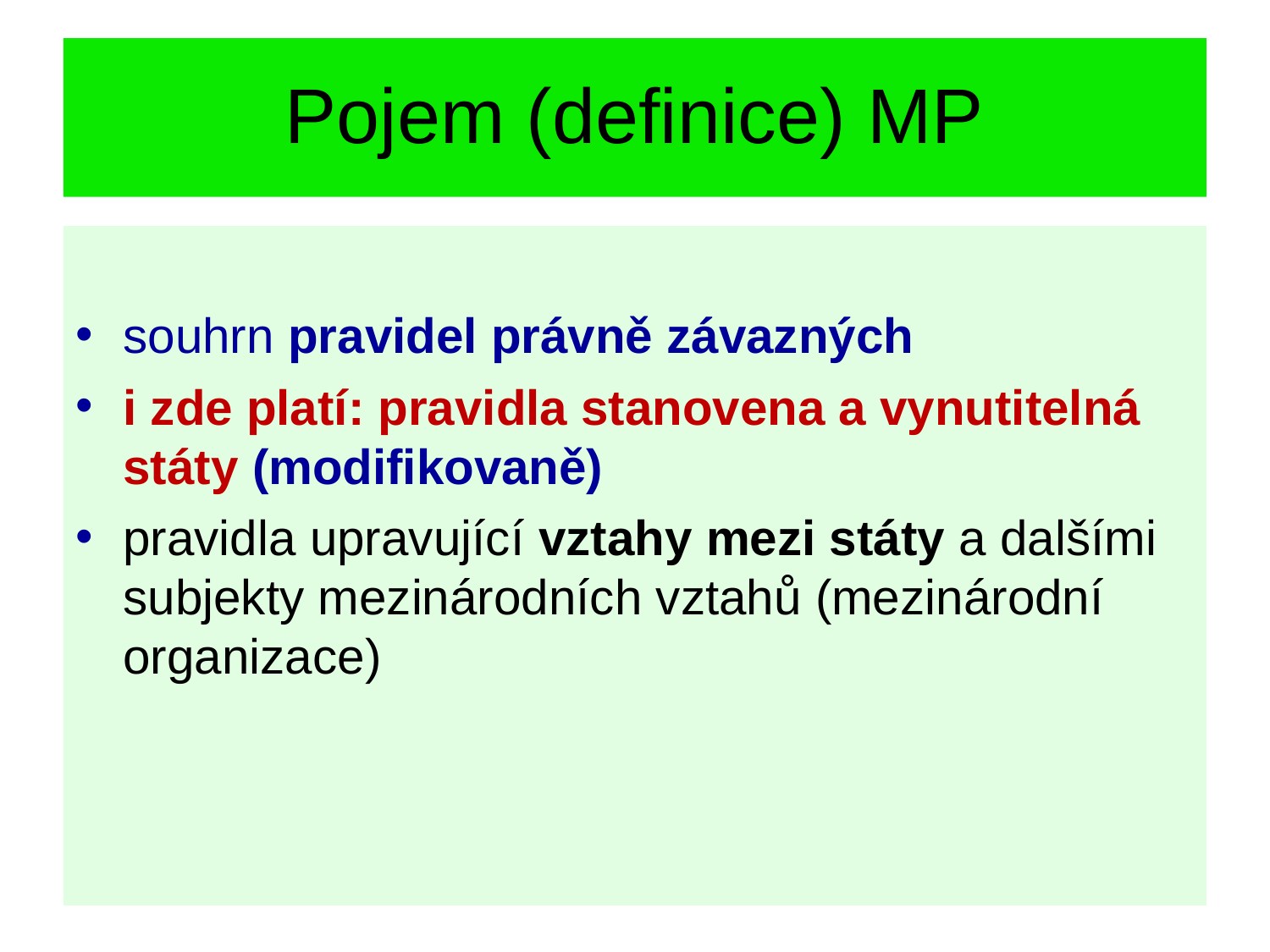

Pojem (definice) MP

souhrn pravidel právně závazných
i zde platí: pravidla stanovena a vynutitelná státy (modifikovaně)
pravidla upravující vztahy mezi státy a dalšími subjekty mezinárodních vztahů (mezinárodní organizace)